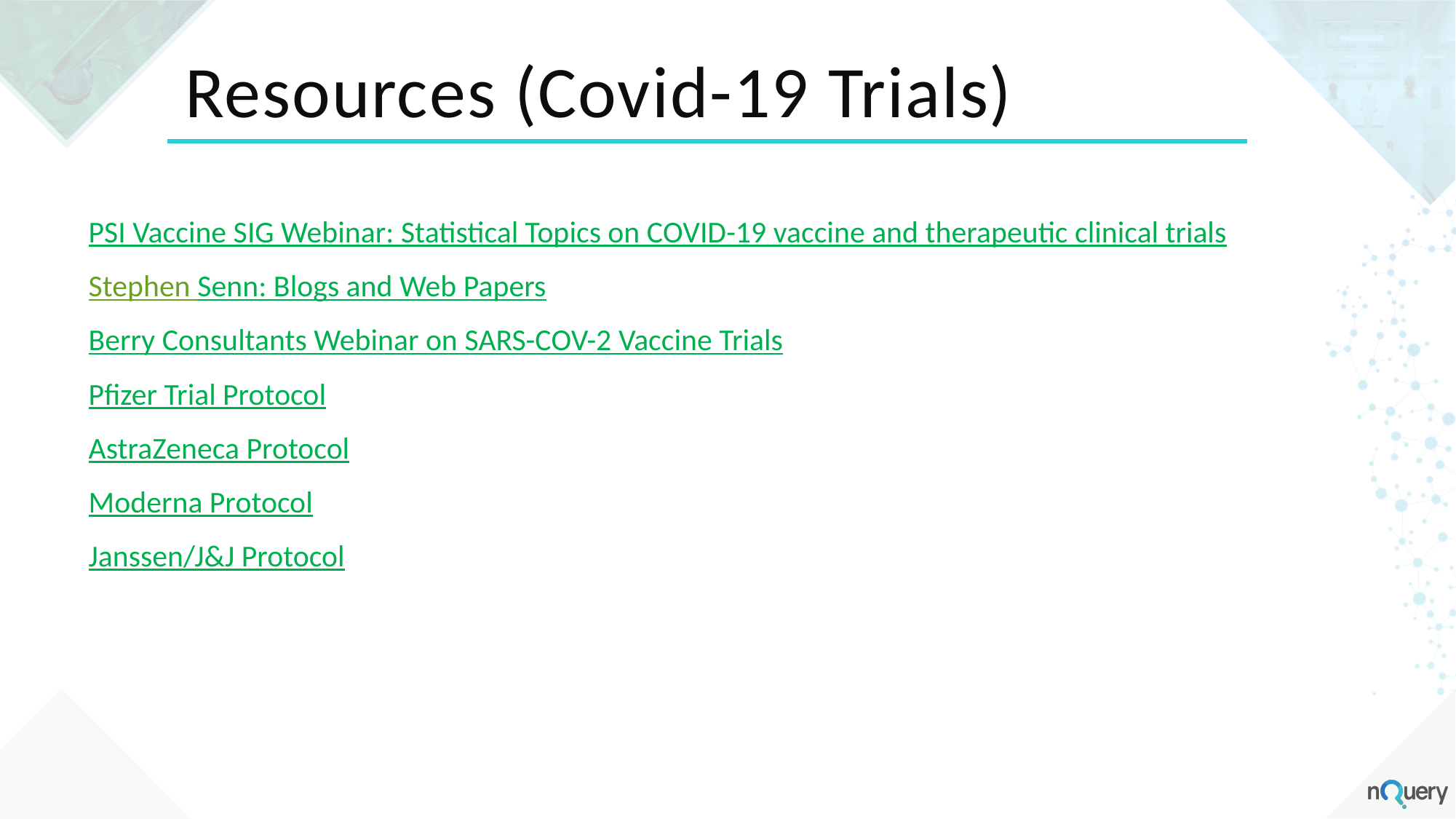

# Resources (Covid-19 Trials)
PSI Vaccine SIG Webinar: Statistical Topics on COVID-19 vaccine and therapeutic clinical trials
Stephen Senn: Blogs and Web Papers
Berry Consultants Webinar on SARS-COV-2 Vaccine Trials
Pfizer Trial Protocol
AstraZeneca Protocol
Moderna Protocol
Janssen/J&J Protocol